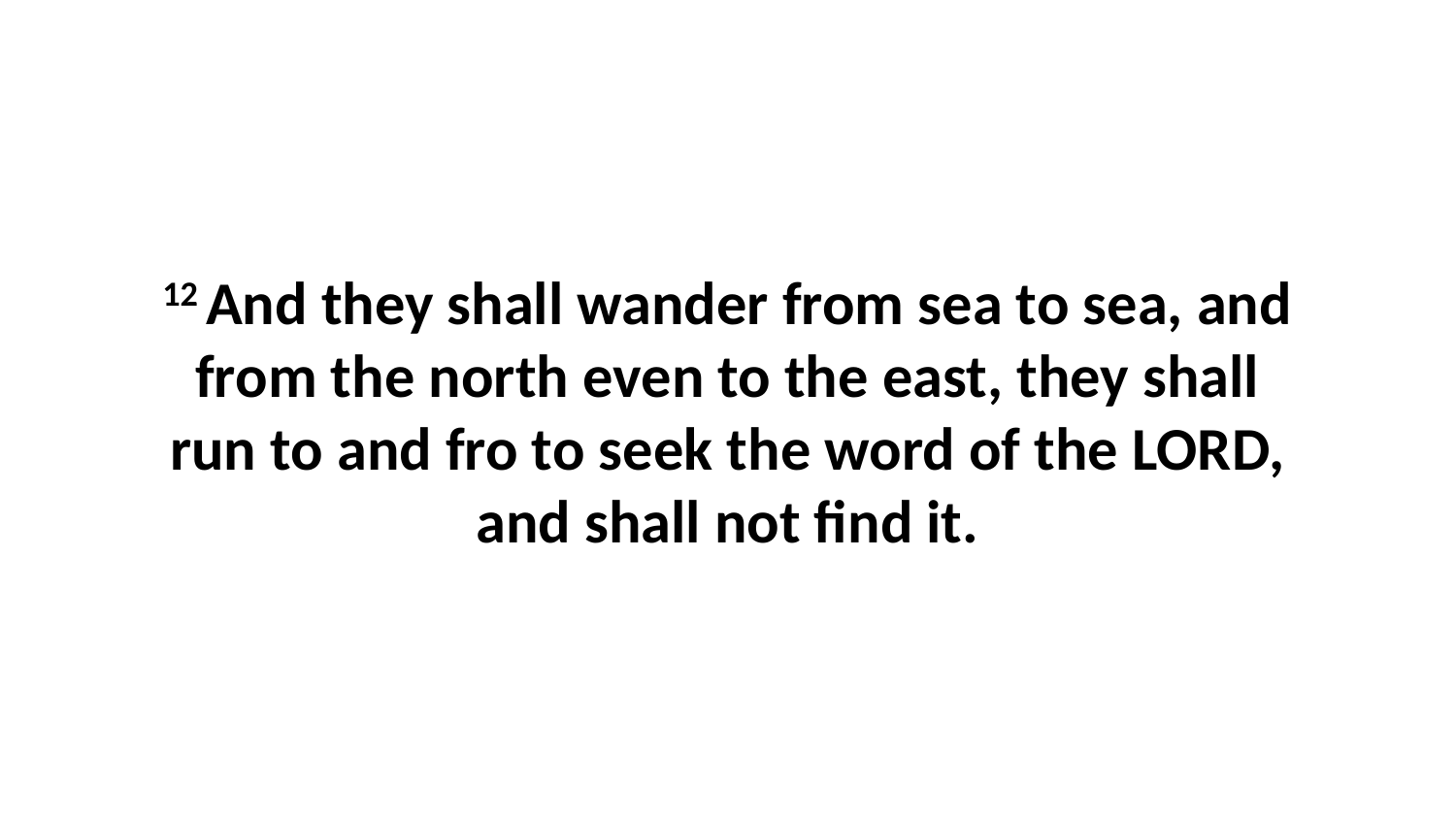

12 And they shall wander from sea to sea, and from the north even to the east, they shall run to and fro to seek the word of the LORD, and shall not find it.